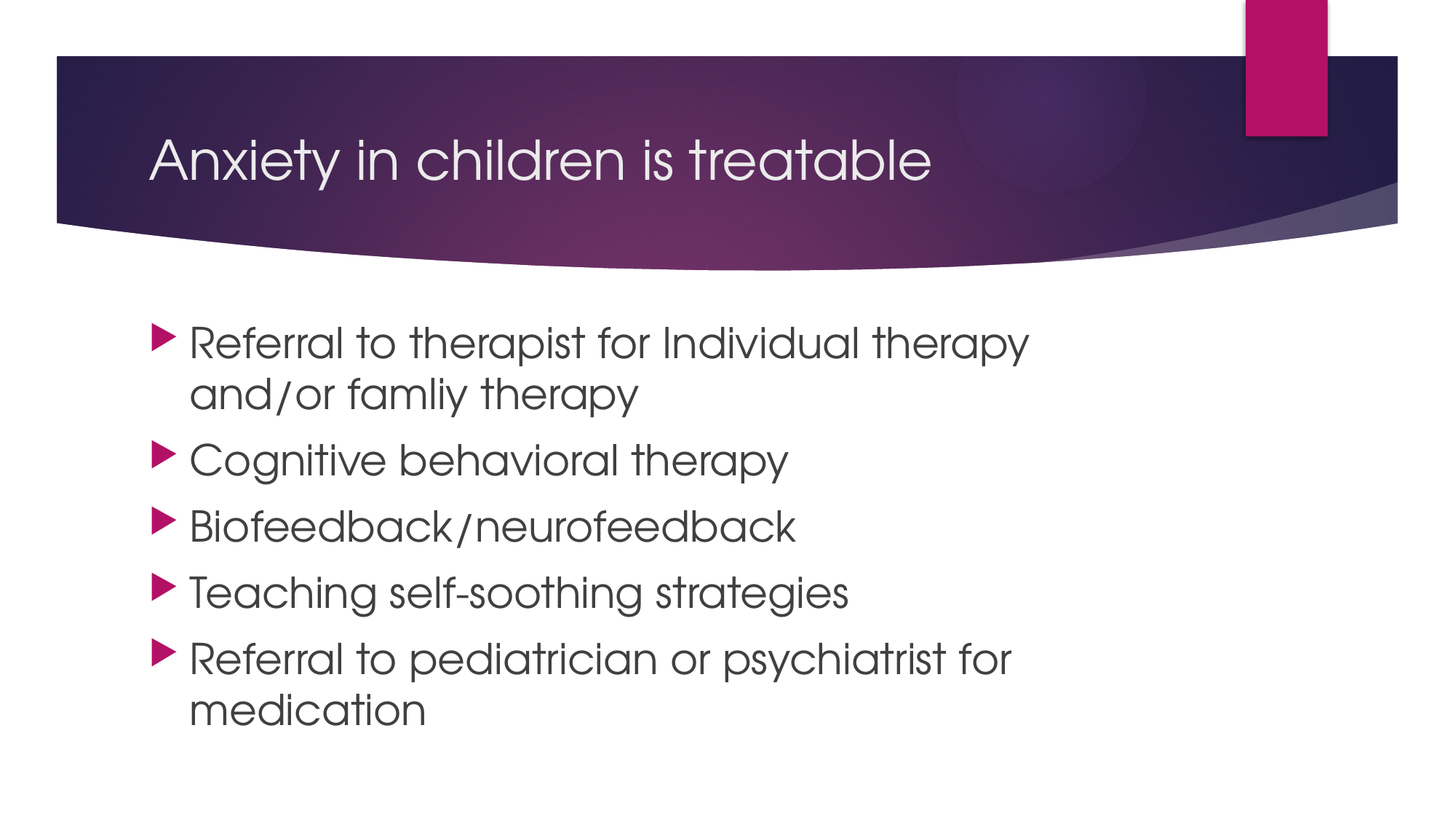

# Anxiety in children is treatable
Referral to therapist for Individual therapy and/or famliy therapy
Cognitive behavioral therapy
Biofeedback/neurofeedback
Teaching self-soothing strategies
Referral to pediatrician or psychiatrist for medication